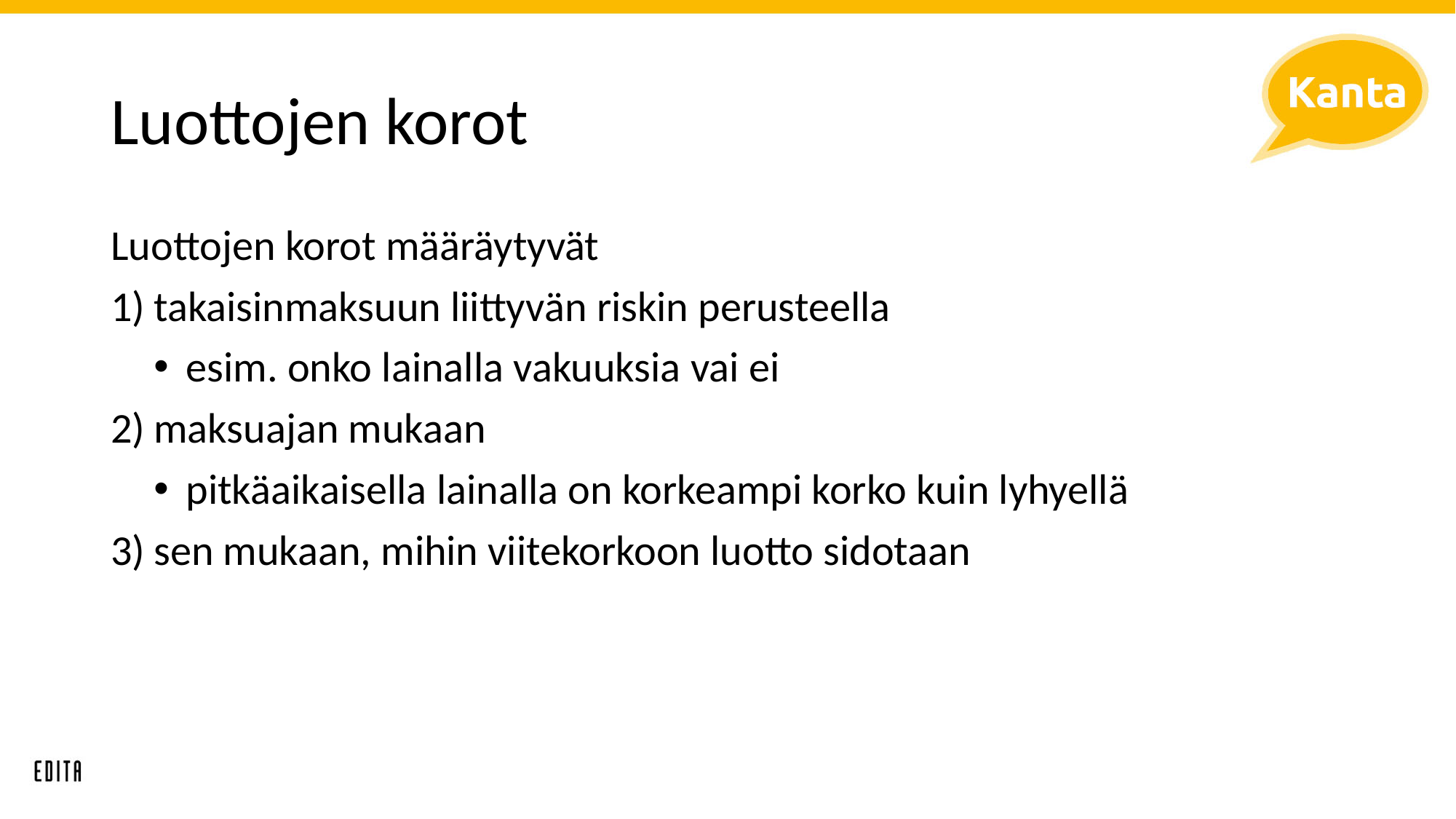

# Luottojen korot
Luottojen korot määräytyvät
1)	takaisinmaksuun liittyvän riskin perusteella
esim. onko lainalla vakuuksia vai ei
2)	maksuajan mukaan
pitkäaikaisella lainalla on korkeampi korko kuin lyhyellä
3)	sen mukaan, mihin viitekorkoon luotto sidotaan